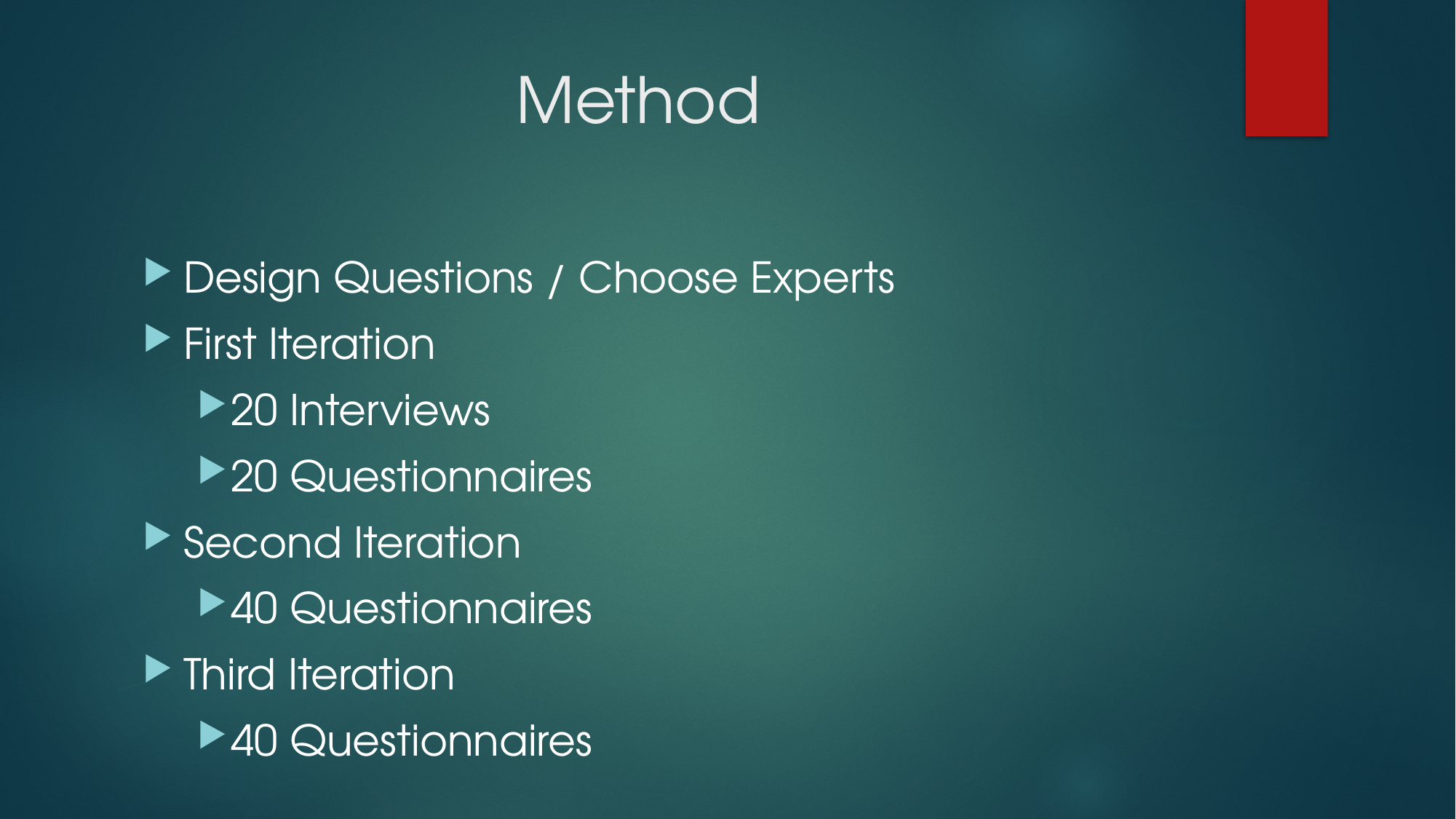

# Method
Design Questions / Choose Experts
First Iteration
20 Interviews
20 Questionnaires
Second Iteration
40 Questionnaires
Third Iteration
40 Questionnaires